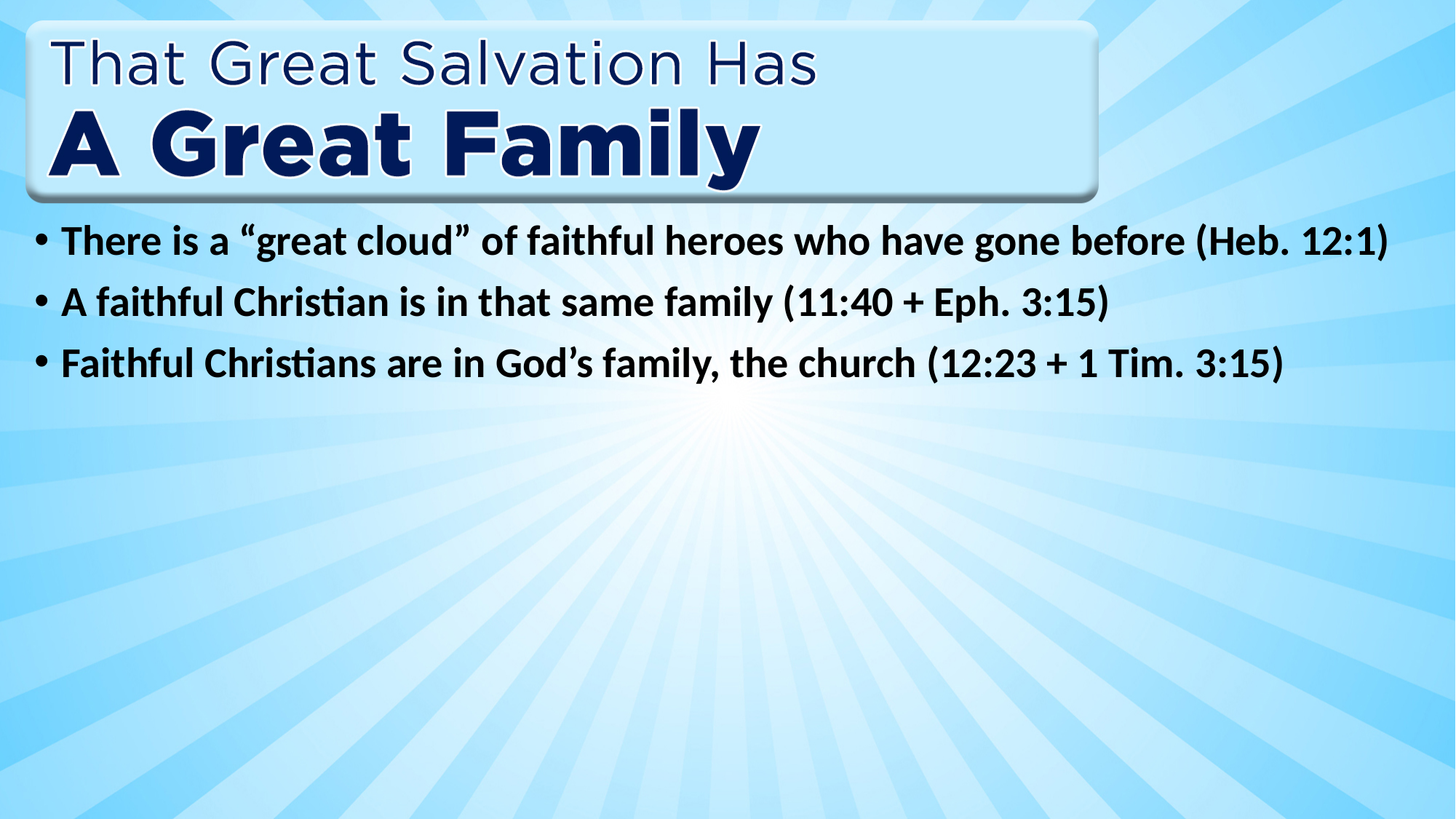

There is a “great cloud” of faithful heroes who have gone before (Heb. 12:1)
A faithful Christian is in that same family (11:40 + Eph. 3:15)
Faithful Christians are in God’s family, the church (12:23 + 1 Tim. 3:15)